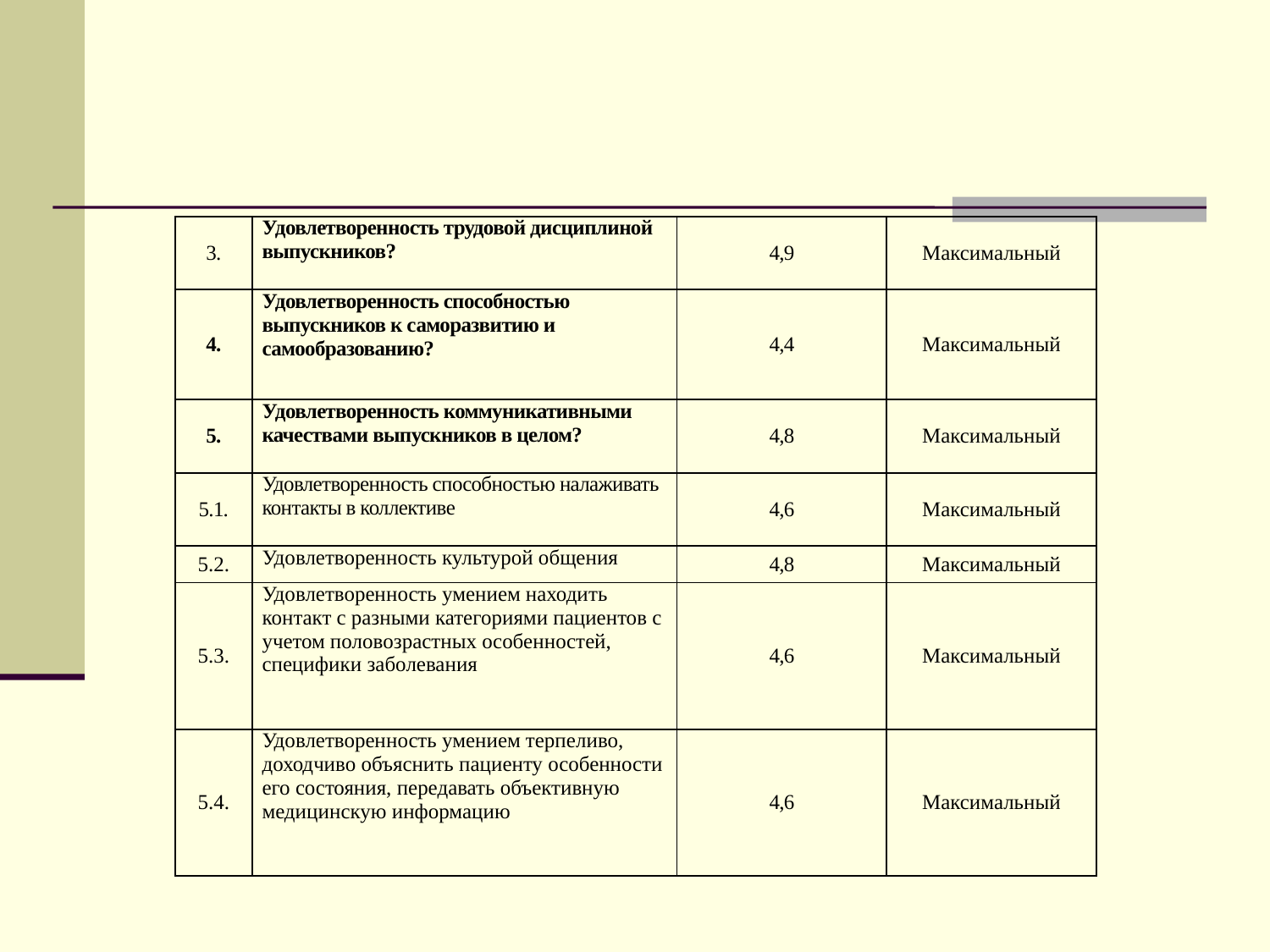

| 3. | Удовлетворенность трудовой дисциплиной выпускников? | 4,9 | Максимальный |
| --- | --- | --- | --- |
| 4. | Удовлетворенность способностью выпускников к саморазвитию и самообразованию? | 4,4 | Максимальный |
| 5. | Удовлетворенность коммуникативными качествами выпускников в целом? | 4,8 | Максимальный |
| 5.1. | Удовлетворенность способностью налаживать контакты в коллективе | 4,6 | Максимальный |
| 5.2. | Удовлетворенность культурой общения | 4,8 | Максимальный |
| 5.3. | Удовлетворенность умением находить контакт с разными категориями пациентов с учетом половозрастных особенностей, специфики заболевания | 4,6 | Максимальный |
| 5.4. | Удовлетворенность умением терпеливо, доходчиво объяснить пациенту особенности его состояния, передавать объективную медицинскую информацию | 4,6 | Максимальный |